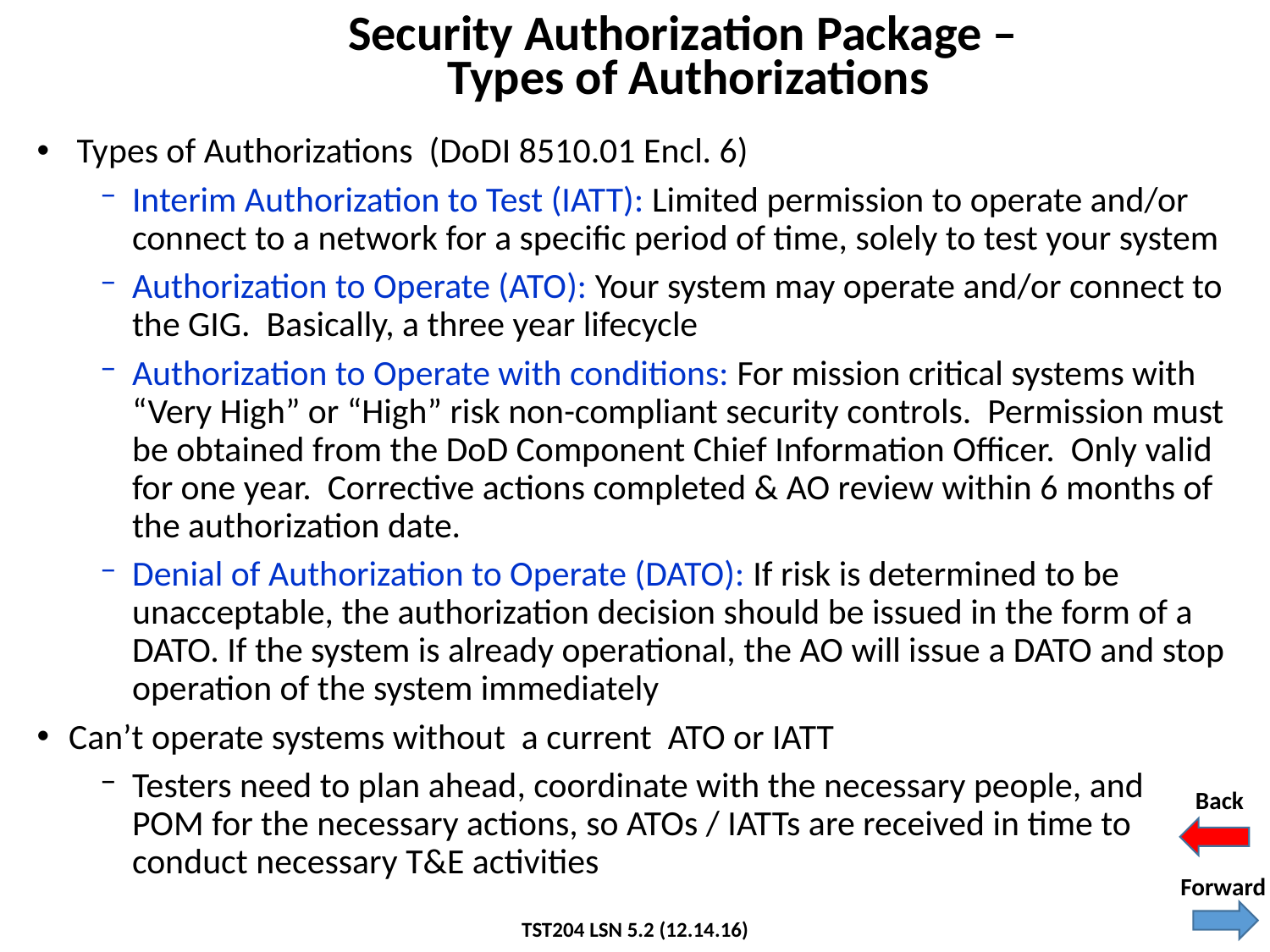

Security Authorization Package –
Types of Authorizations
 Types of Authorizations  (DoDI 8510.01 Encl. 6)
Interim Authorization to Test (IATT): Limited permission to operate and/or connect to a network for a specific period of time, solely to test your system
Authorization to Operate (ATO): Your system may operate and/or connect to the GIG.  Basically, a three year lifecycle
Authorization to Operate with conditions: For mission critical systems with “Very High” or “High” risk non-compliant security controls.  Permission must be obtained from the DoD Component Chief Information Officer.  Only valid for one year.  Corrective actions completed & AO review within 6 months of the authorization date.
Denial of Authorization to Operate (DATO): If risk is determined to be unacceptable, the authorization decision should be issued in the form of a DATO. If the system is already operational, the AO will issue a DATO and stop operation of the system immediately
Can’t operate systems without  a current  ATO or IATT
Testers need to plan ahead, coordinate with the necessary people, and  POM for the necessary actions, so ATOs / IATTs are received in time to conduct necessary T&E activities
Back

Forward

TST204 LSN 5.2 (12.14.16)